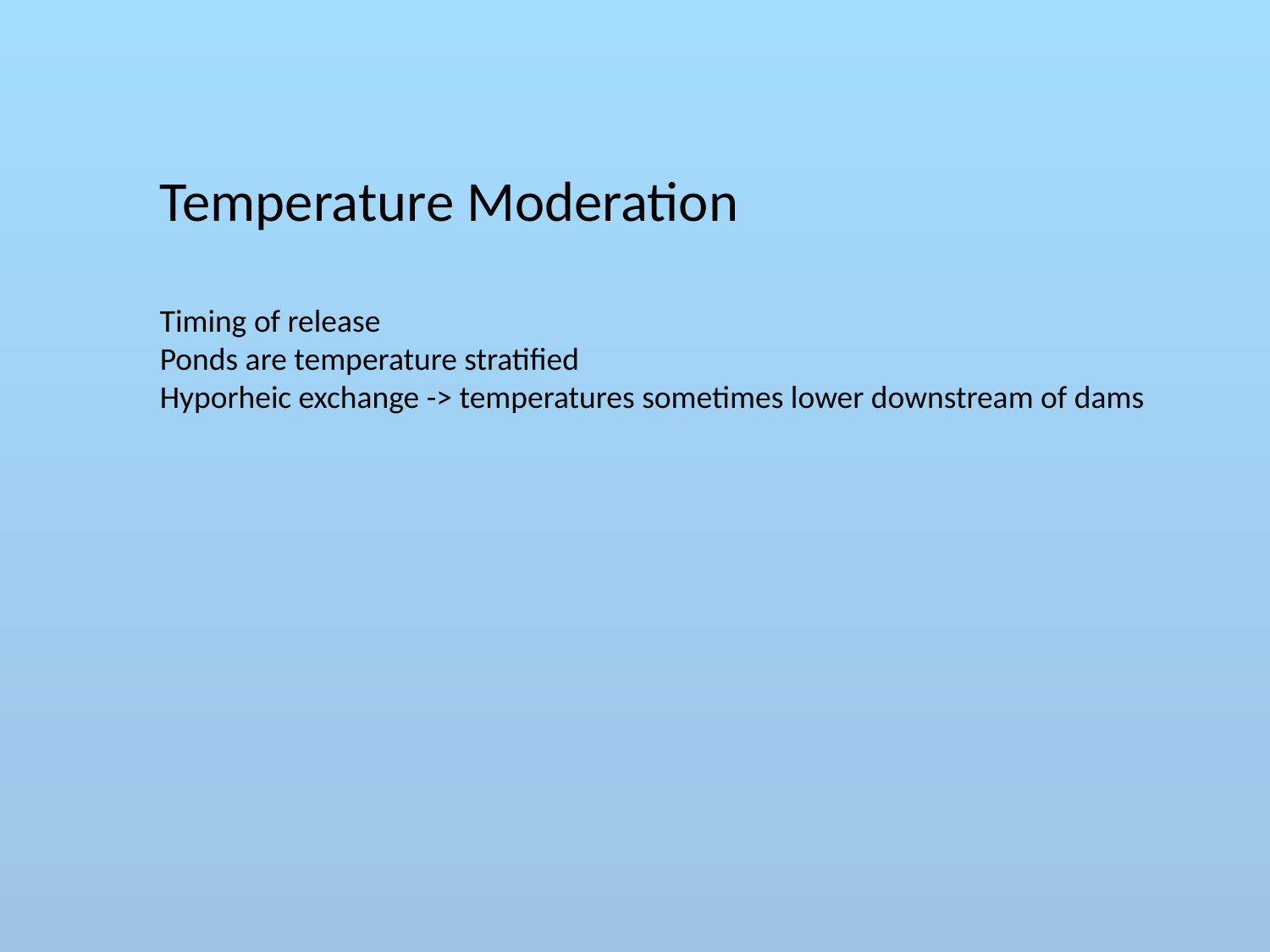

Temperature Moderation

Timing of release
Ponds are temperature stratified
Hyporheic exchange -> temperatures sometimes lower downstream of dams